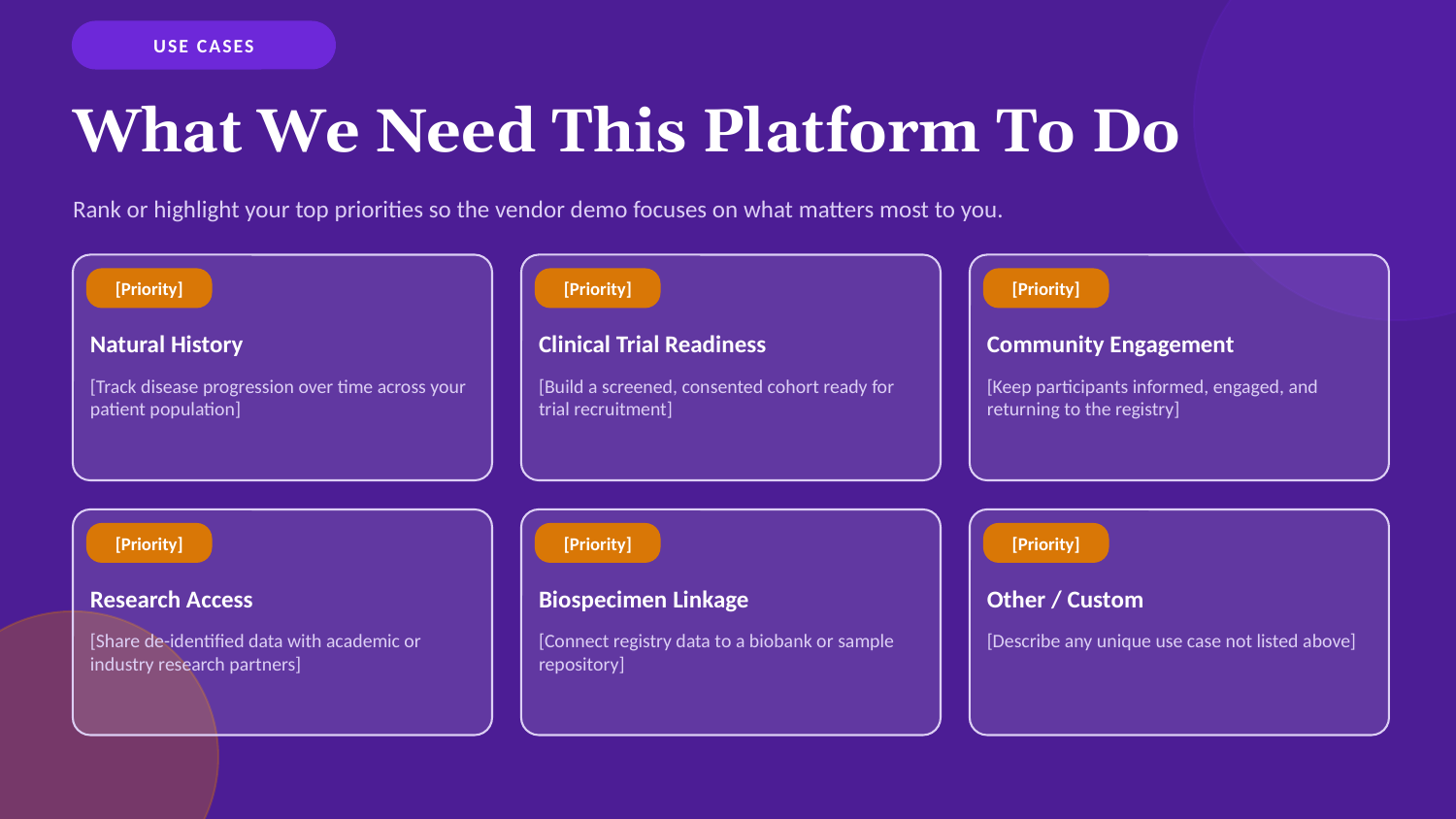

USE CASES
What We Need This Platform To Do
Rank or highlight your top priorities so the vendor demo focuses on what matters most to you.

[Priority]

[Priority]

[Priority]
Natural History
Clinical Trial Readiness
Community Engagement
[Track disease progression over time across your patient population]
[Build a screened, consented cohort ready for trial recruitment]
[Keep participants informed, engaged, and returning to the registry]

[Priority]

[Priority]

[Priority]
Research Access
Biospecimen Linkage
Other / Custom

[Share de-identified data with academic or industry research partners]
[Connect registry data to a biobank or sample repository]
[Describe any unique use case not listed above]